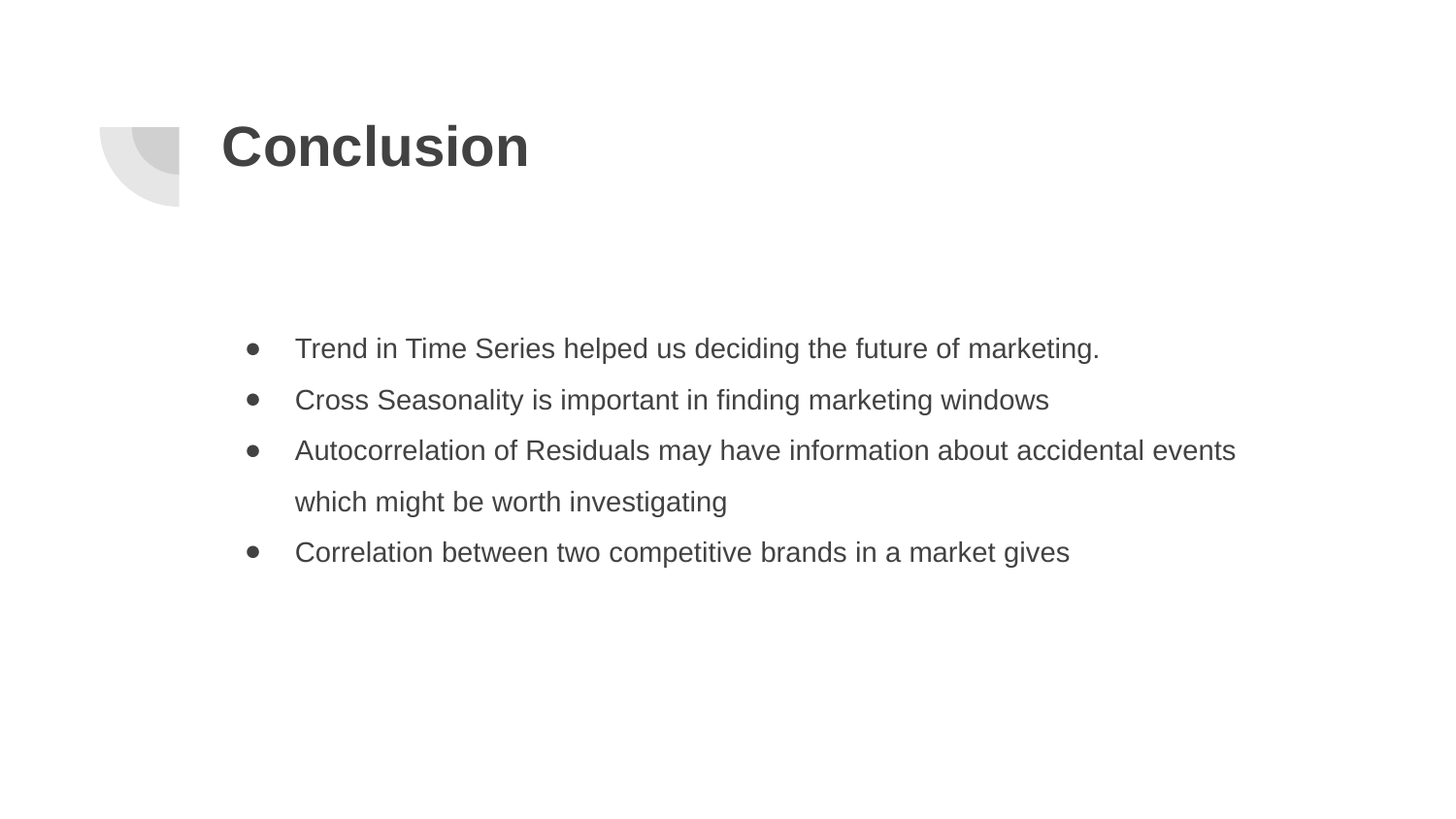

# Conclusion

Trend in Time Series helped us deciding the future of marketing.
Cross Seasonality is important in finding marketing windows
Autocorrelation of Residuals may have information about accidental events which might be worth investigating
Correlation between two competitive brands in a market gives